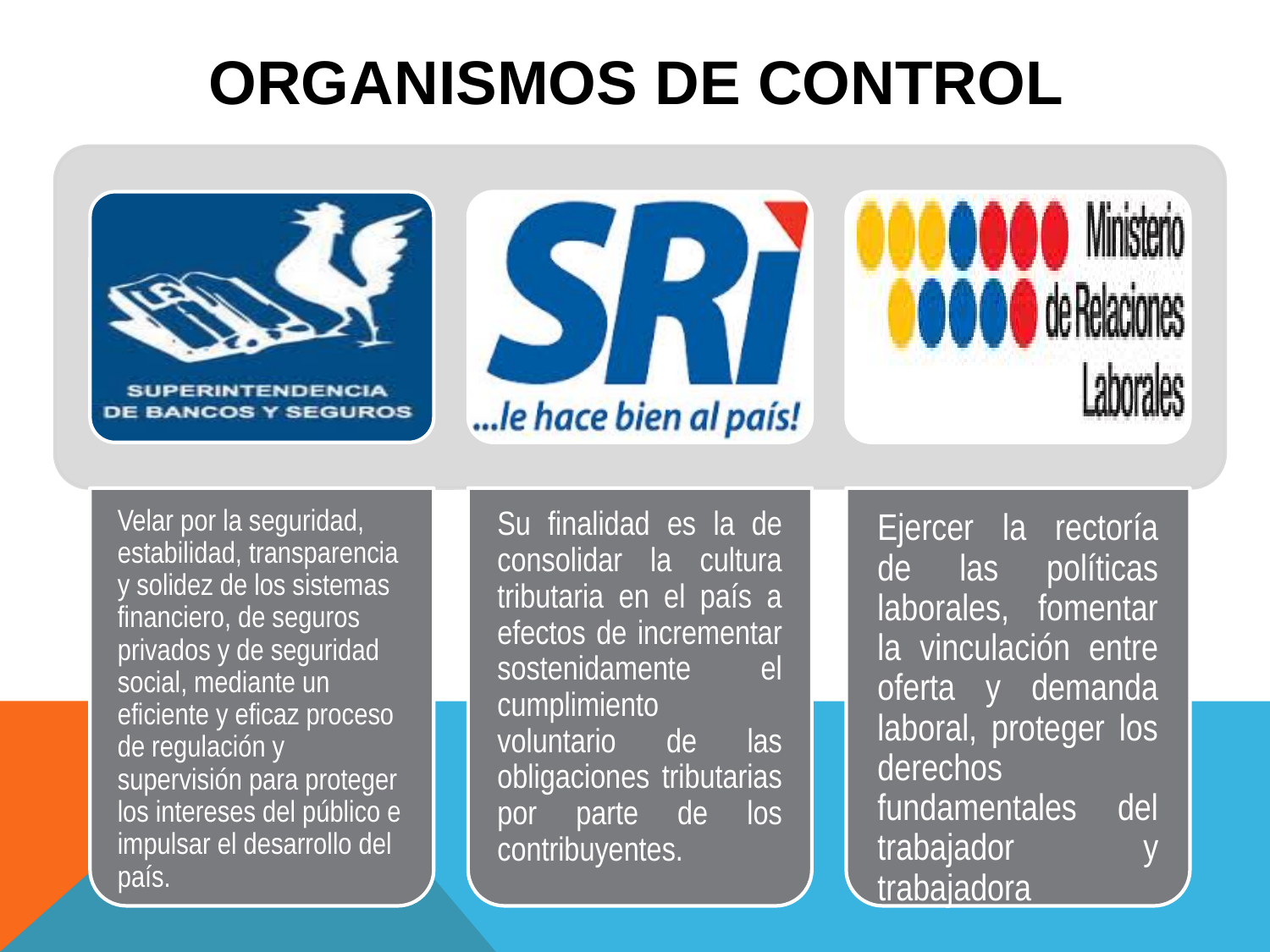

ORGANISMOS DE CONTROL
Velar por la seguridad, estabilidad, transparencia y solidez de los sistemas financiero, de seguros privados y de seguridad social, mediante un eficiente y eficaz proceso de regulación y supervisión para proteger los intereses del público e impulsar el desarrollo del país.
Su finalidad es la de consolidar la cultura tributaria en el país a efectos de incrementar sostenidamente el cumplimiento voluntario de las obligaciones tributarias por parte de los contribuyentes.
Ejercer la rectoría de las políticas laborales, fomentar la vinculación entre oferta y demanda laboral, proteger los derechos fundamentales del trabajador y trabajadora